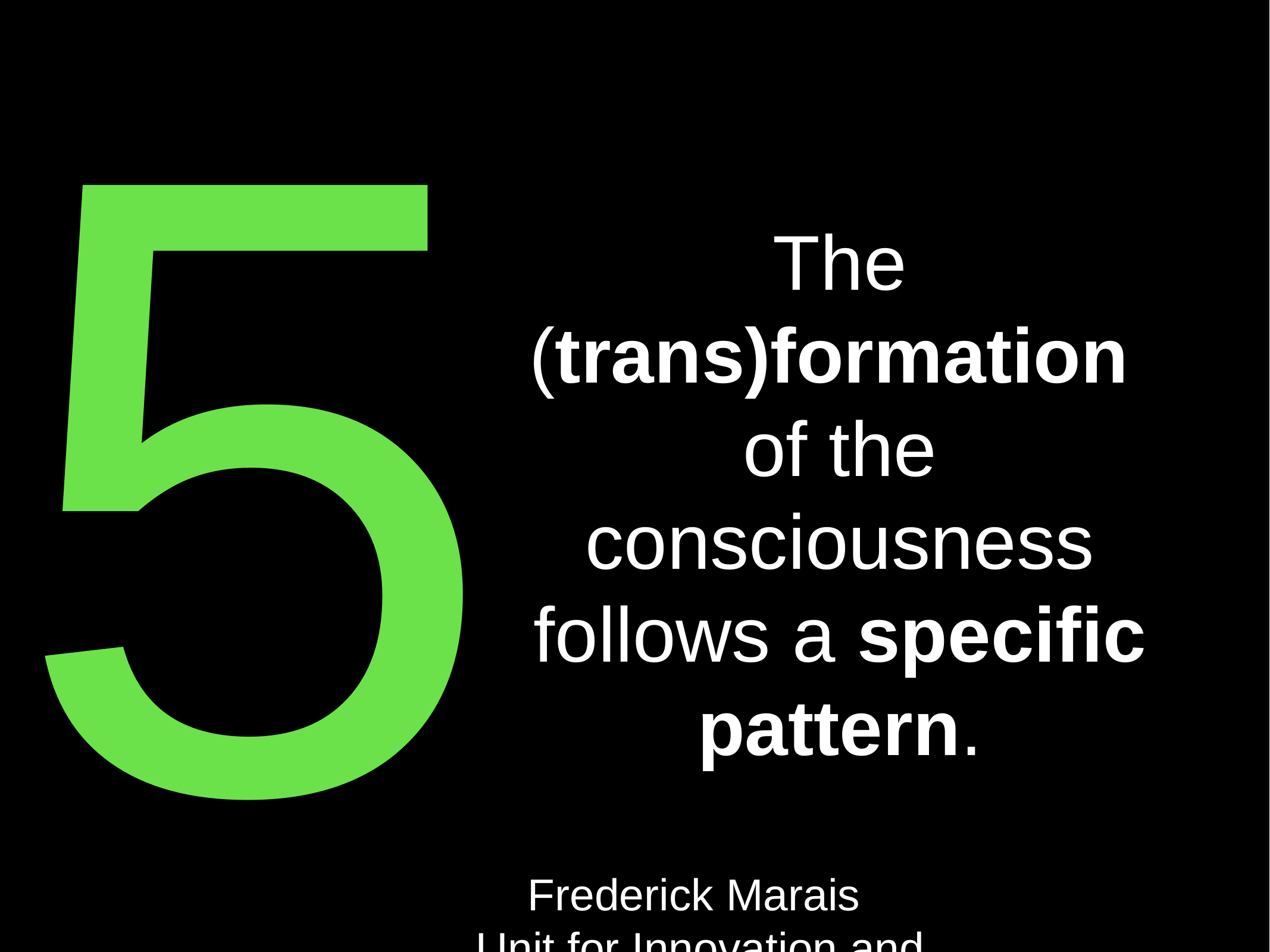

5
The (trans)formation
of the consciousness follows a specific pattern.
Frederick Marais
Unit for Innovation and Transformation at Stellenbosch University